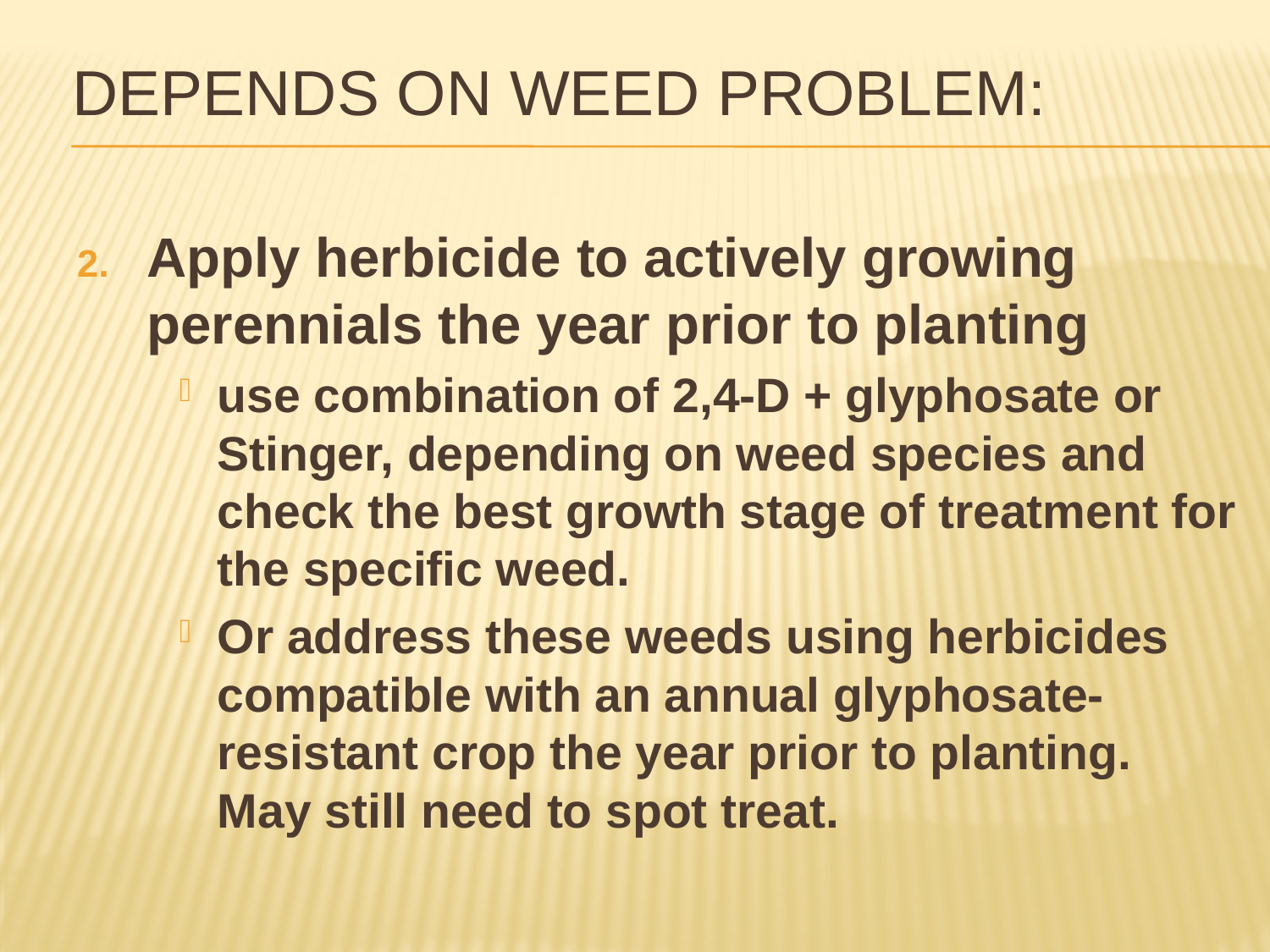

# Depends on Weed Problem:
Apply herbicide to actively growing perennials the year prior to planting
use combination of 2,4-D + glyphosate or Stinger, depending on weed species and check the best growth stage of treatment for the specific weed.
Or address these weeds using herbicides compatible with an annual glyphosate-resistant crop the year prior to planting.  May still need to spot treat.